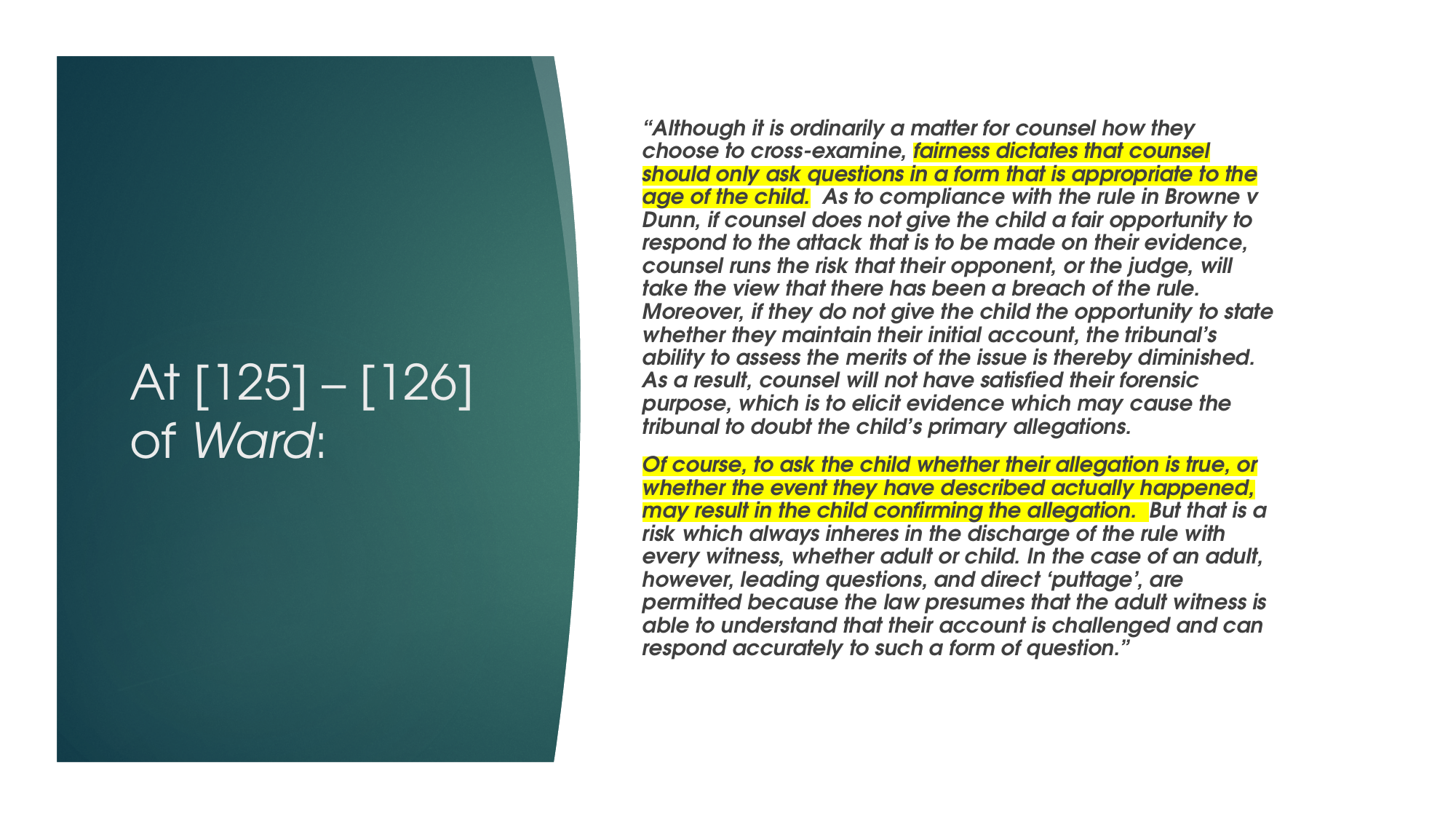

“Although it is ordinarily a matter for counsel how they choose to cross-examine, fairness dictates that counsel should only ask questions in a form that is appropriate to the age of the child.  As to compliance with the rule in Browne v Dunn, if counsel does not give the child a fair opportunity to respond to the attack that is to be made on their evidence, counsel runs the risk that their opponent, or the judge, will take the view that there has been a breach of the rule.  Moreover, if they do not give the child the opportunity to state whether they maintain their initial account, the tribunal’s ability to assess the merits of the issue is thereby diminished.  As a result, counsel will not have satisfied their forensic purpose, which is to elicit evidence which may cause the tribunal to doubt the child’s primary allegations.
Of course, to ask the child whether their allegation is true, or whether the event they have described actually happened, may result in the child confirming the allegation.  But that is a risk which always inheres in the discharge of the rule with every witness, whether adult or child. In the case of an adult, however, leading questions, and direct ‘puttage’, are permitted because the law presumes that the adult witness is able to understand that their account is challenged and can respond accurately to such a form of question.”

# At [125] – [126] of Ward: